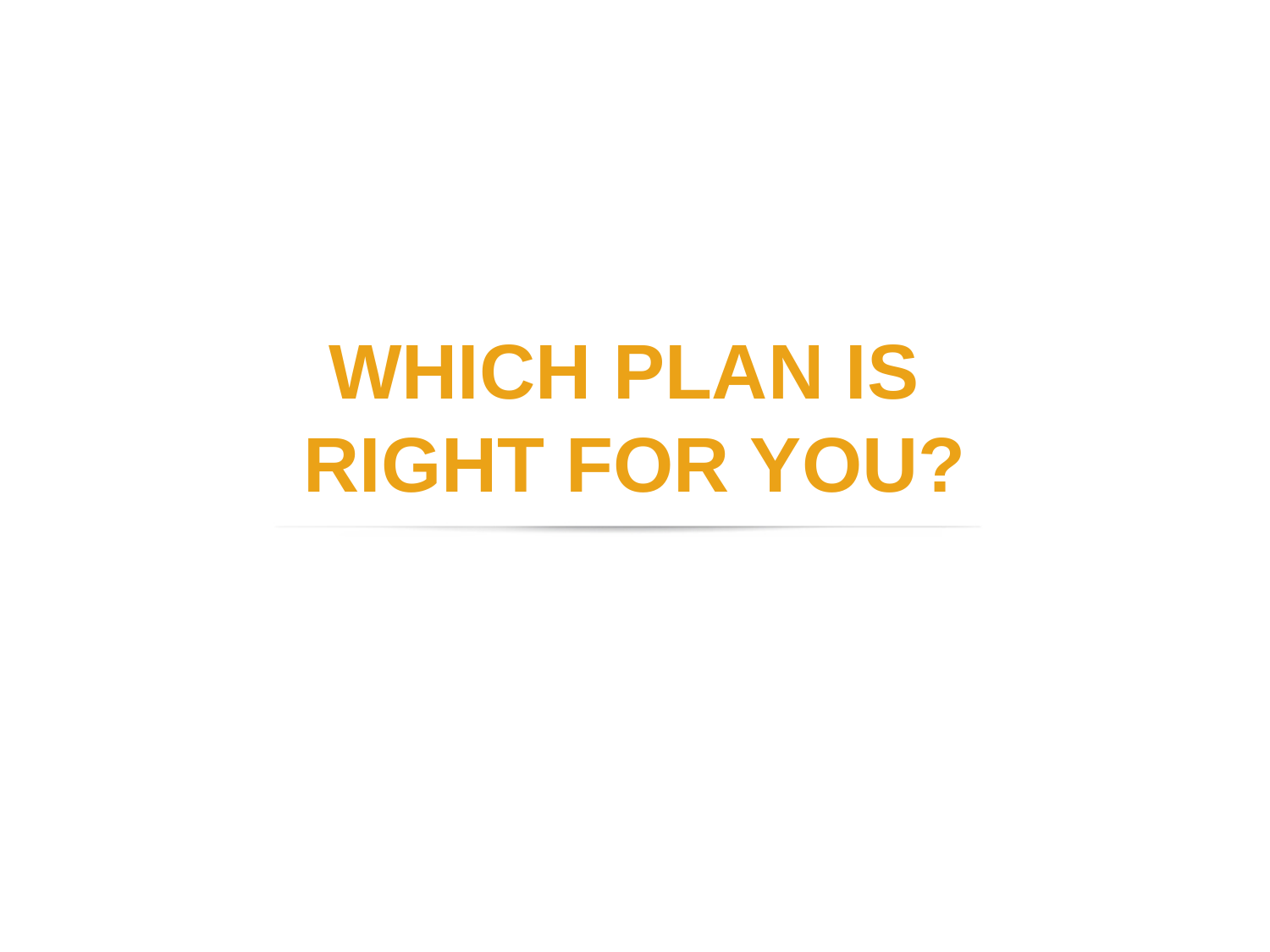

# Which plan is right for you?